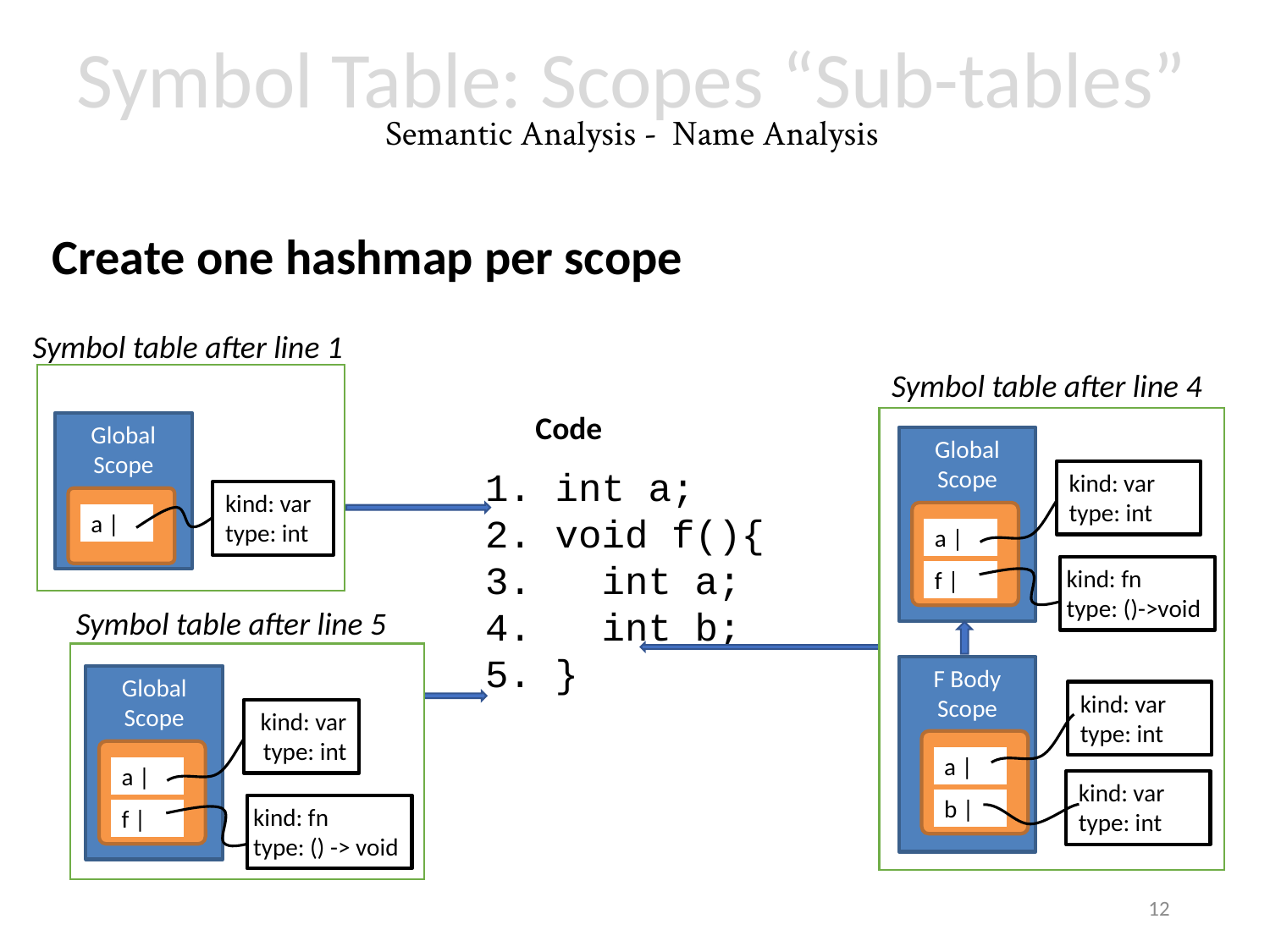

# Symbol Table: Scopes “Sub-tables” Semantic Analysis -  Name Analysis
Create one hashmap per scope
Symbol table after line 1
Symbol table after line 4

Global Scope
kind: var
type: int

a |

Code

Global Scope
1. int a;
2. void f(){
3.   int a;
4.   int b;
5. }
kind: var
type: int

a |
kind: fn
type: ()->void
f |

Symbol table after line 5

Global Scope
kind: var
type: int

a |
kind: fn
type: () -> void
f |

F Body Scope
kind: var
type: int

a |
kind: var
type: int

b |
12